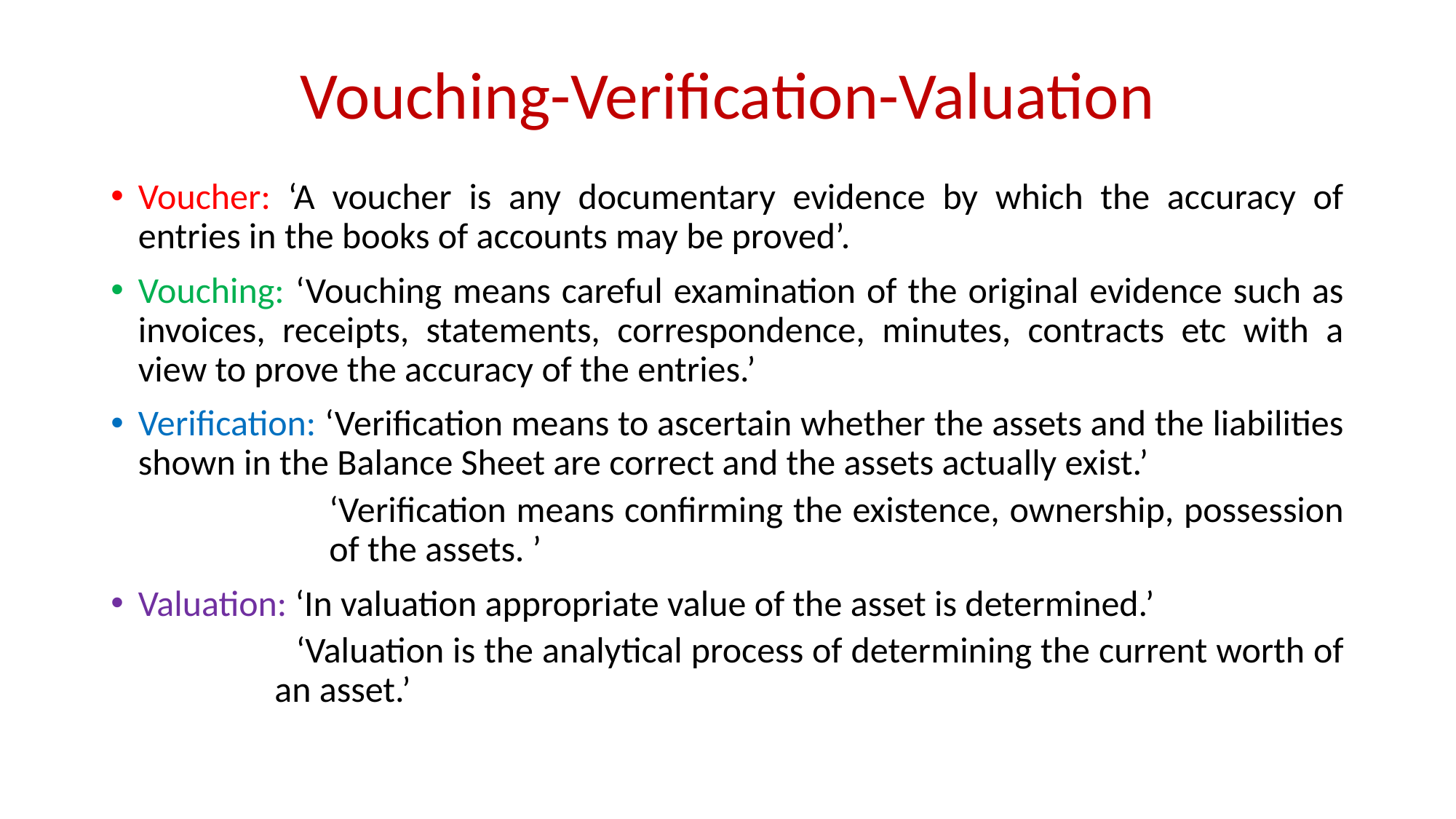

# Vouching-Verification-Valuation
Voucher: ‘A voucher is any documentary evidence by which the accuracy of entries in the books of accounts may be proved’.
Vouching: ‘Vouching means careful examination of the original evidence such as invoices, receipts, statements, correspondence, minutes, contracts etc with a view to prove the accuracy of the entries.’
Verification: ‘Verification means to ascertain whether the assets and the liabilities shown in the Balance Sheet are correct and the assets actually exist.’
‘Verification means confirming the existence, ownership, possession of the assets. ’
Valuation: ‘In valuation appropriate value of the asset is determined.’
    ‘Valuation is the analytical process of determining the current worth of an asset.’